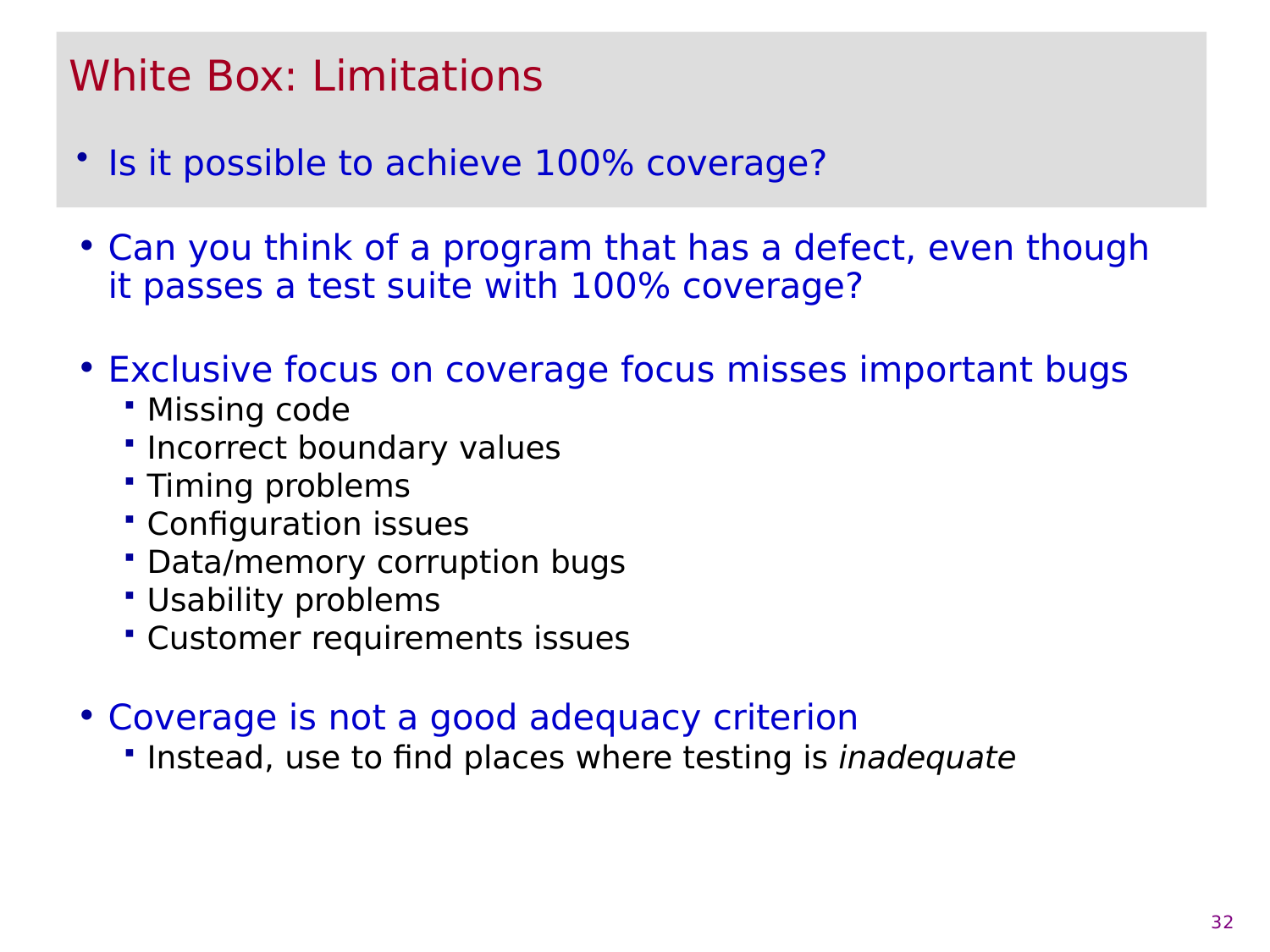

# White Box: Limitations
Is it possible to achieve 100% coverage?

Can you think of a program that has a defect, even though it passes a test suite with 100% coverage?
Exclusive focus on coverage focus misses important bugs
Missing code
Incorrect boundary values
Timing problems
Configuration issues
Data/memory corruption bugs
Usability problems
Customer requirements issues
Coverage is not a good adequacy criterion
Instead, use to find places where testing is inadequate
32